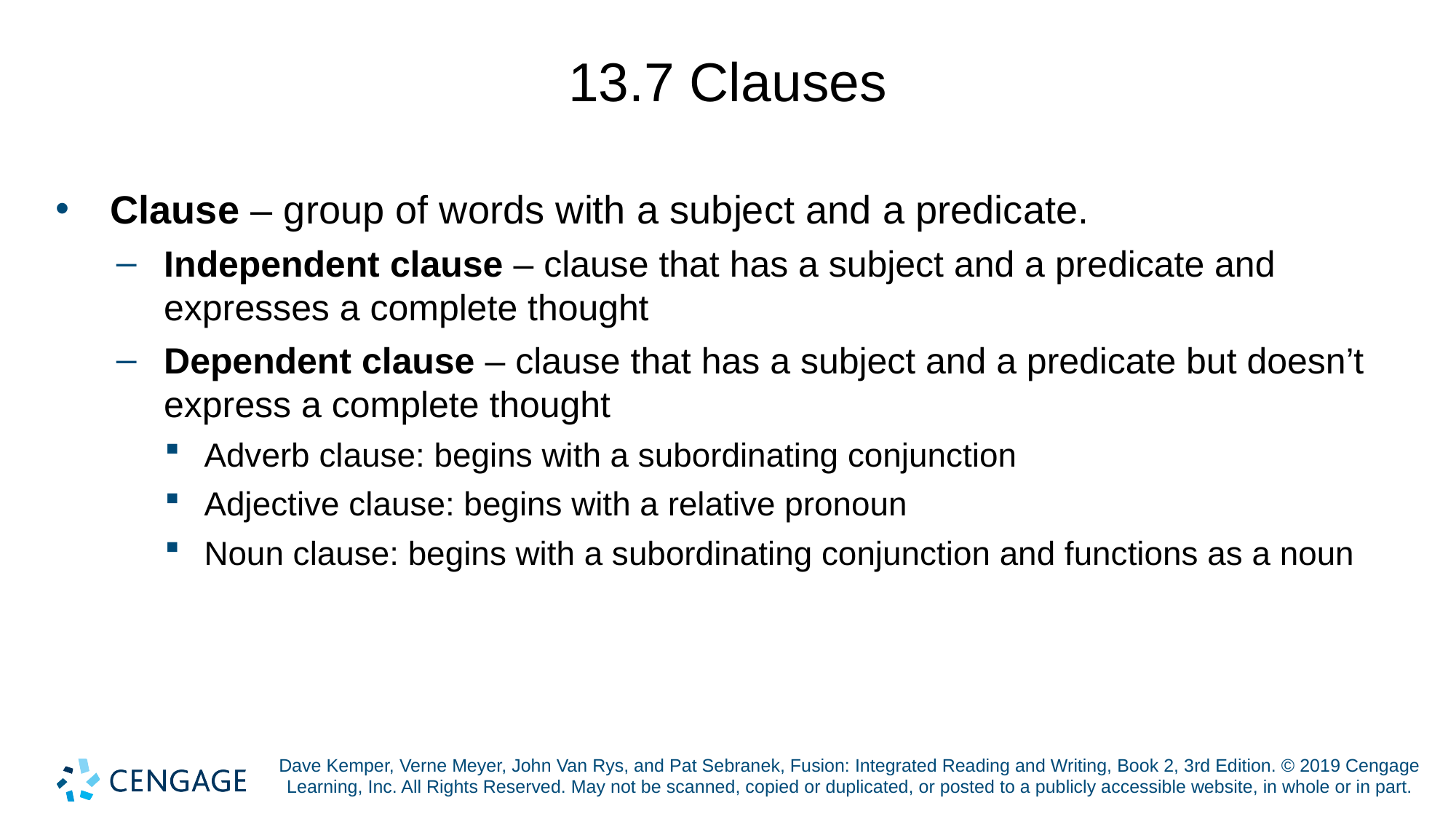

# 13.7 Clauses
Clause – group of words with a subject and a predicate.
Independent clause – clause that has a subject and a predicate and expresses a complete thought
Dependent clause – clause that has a subject and a predicate but doesn’t express a complete thought
Adverb clause: begins with a subordinating conjunction
Adjective clause: begins with a relative pronoun
Noun clause: begins with a subordinating conjunction and functions as a noun